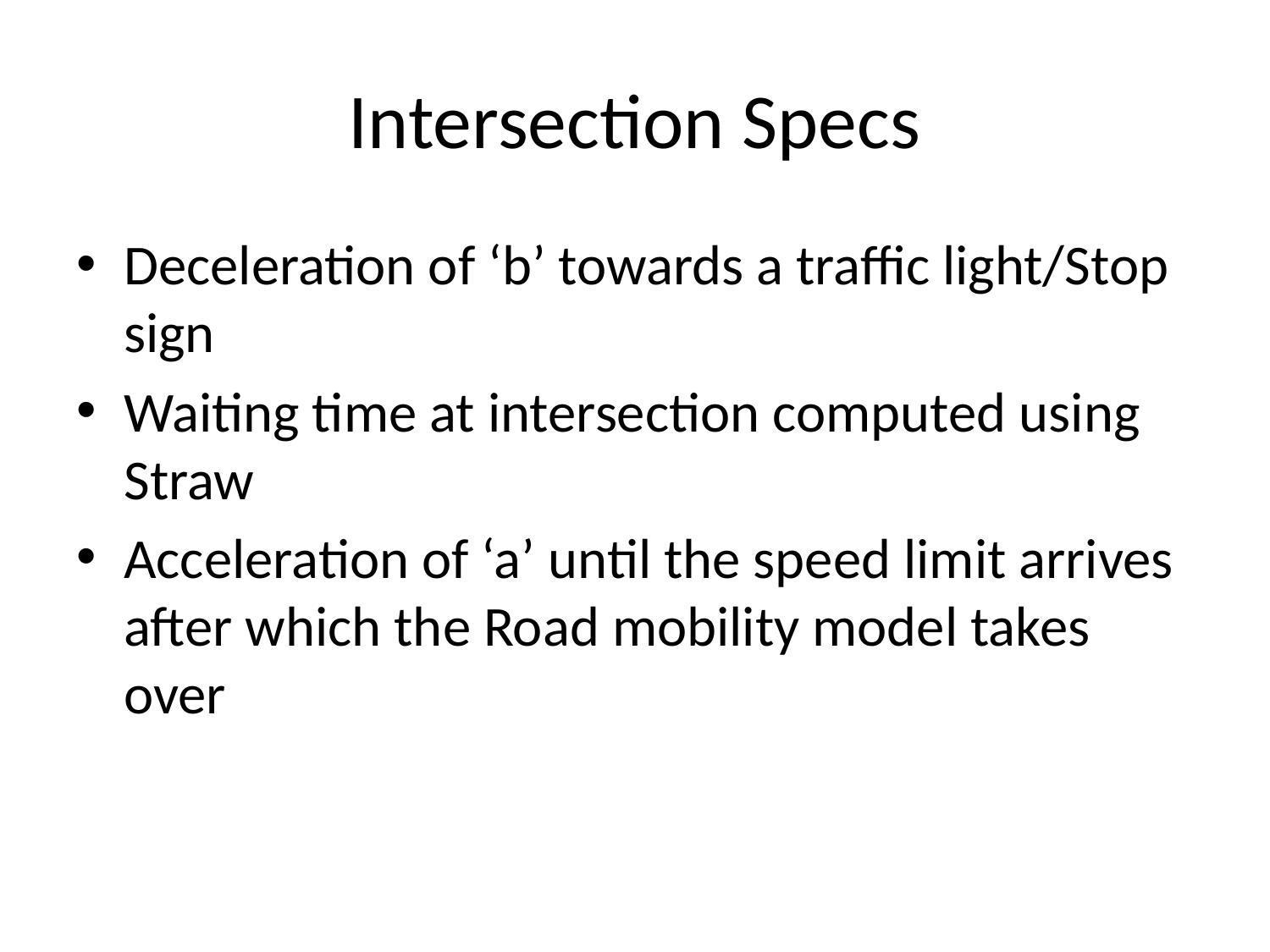

# Intersection Specs
Deceleration of ‘b’ towards a traffic light/Stop sign
Waiting time at intersection computed using Straw
Acceleration of ‘a’ until the speed limit arrives after which the Road mobility model takes over